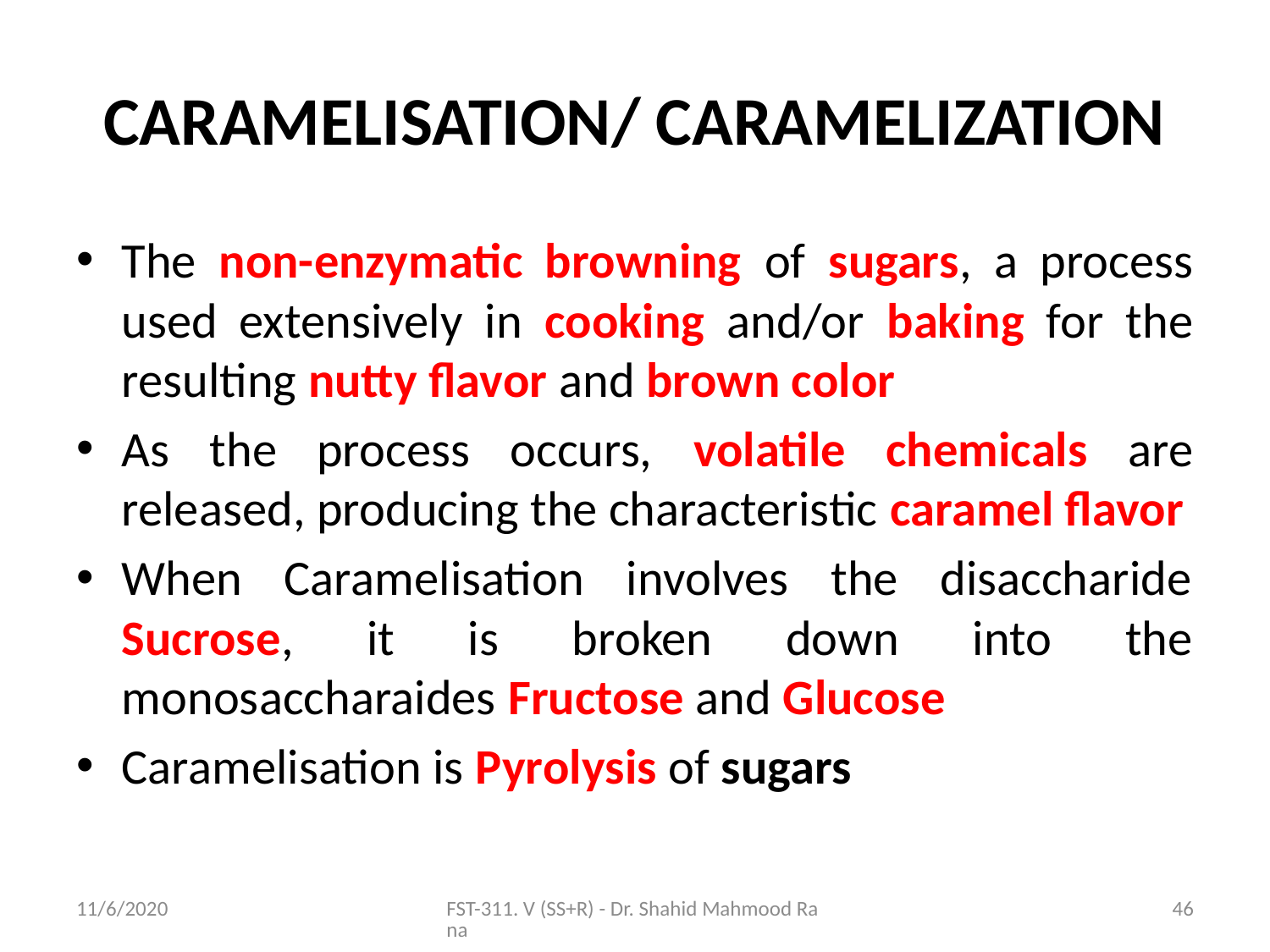

# CARAMELISATION/ CARAMELIZATION
The non-enzymatic browning of sugars, a process used extensively in cooking and/or baking for the resulting nutty flavor and brown color
As the process occurs, volatile chemicals are released, producing the characteristic caramel flavor
When Caramelisation involves the disaccharide Sucrose, it is broken down into the monosaccharaides Fructose and Glucose
Caramelisation is Pyrolysis of sugars

11/6/2020
FST-311. V (SS+R) - Dr. Shahid Mahmood Rana
46